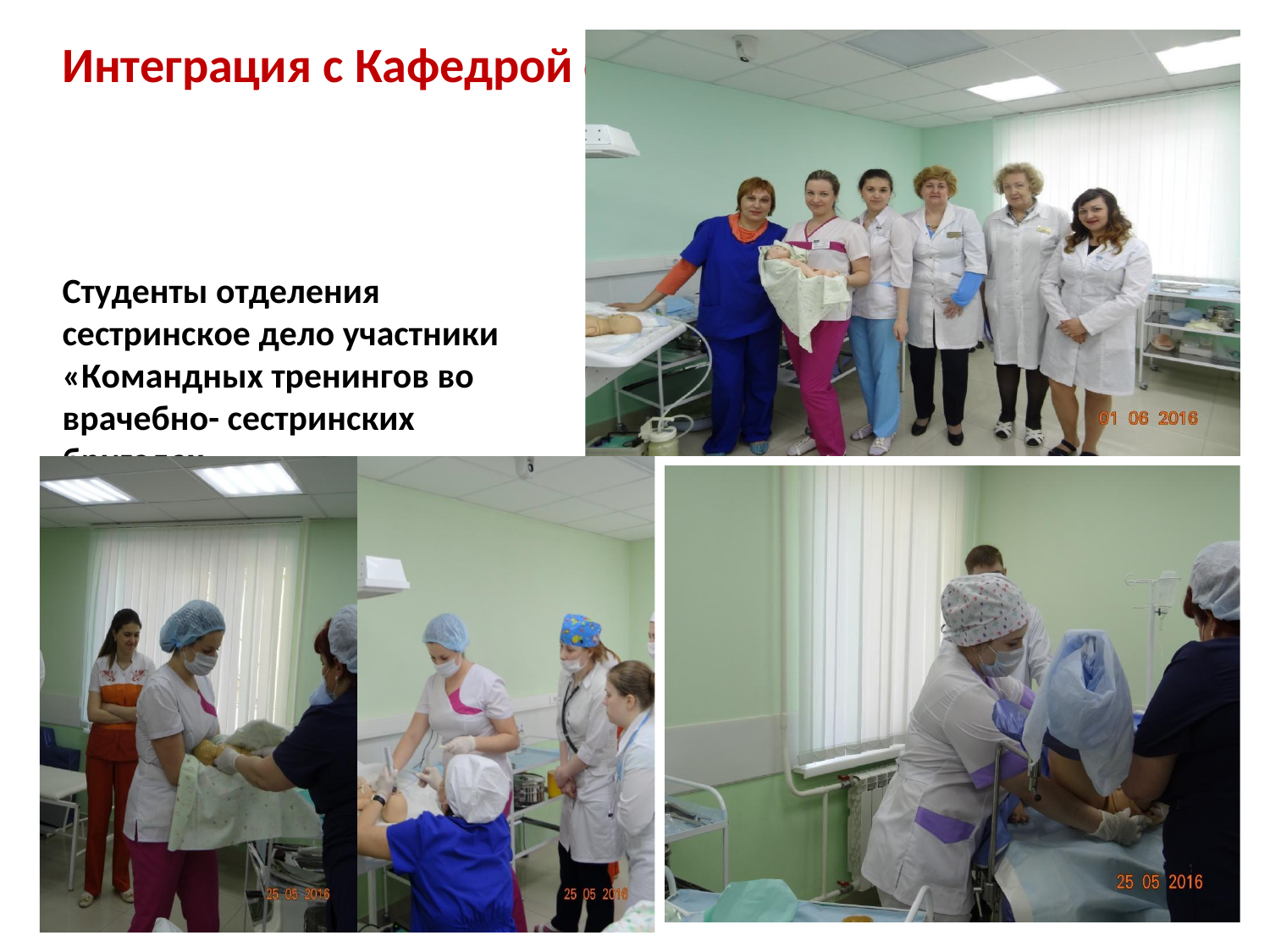

# Интеграция с Кафедрой симуляционных технологий
Студенты отделения сестринское дело участники «Командных тренингов во врачебно- сестринских бригадах»